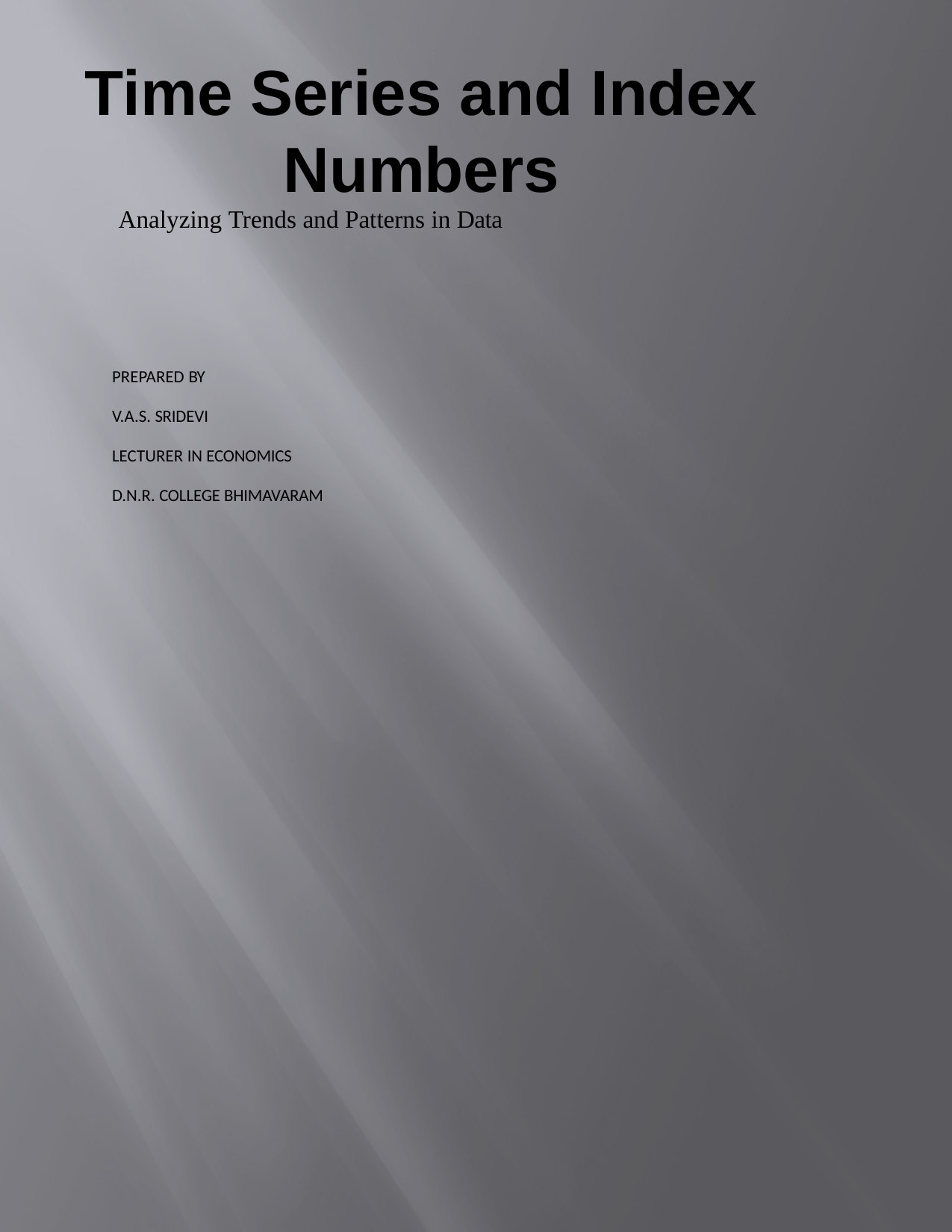

# Time Series and Index Numbers
Analyzing Trends and Patterns in Data
PREPARED BY
V.A.S. SRIDEVI
LECTURER IN ECONOMICS
D.N.R. COLLEGE BHIMAVARAM